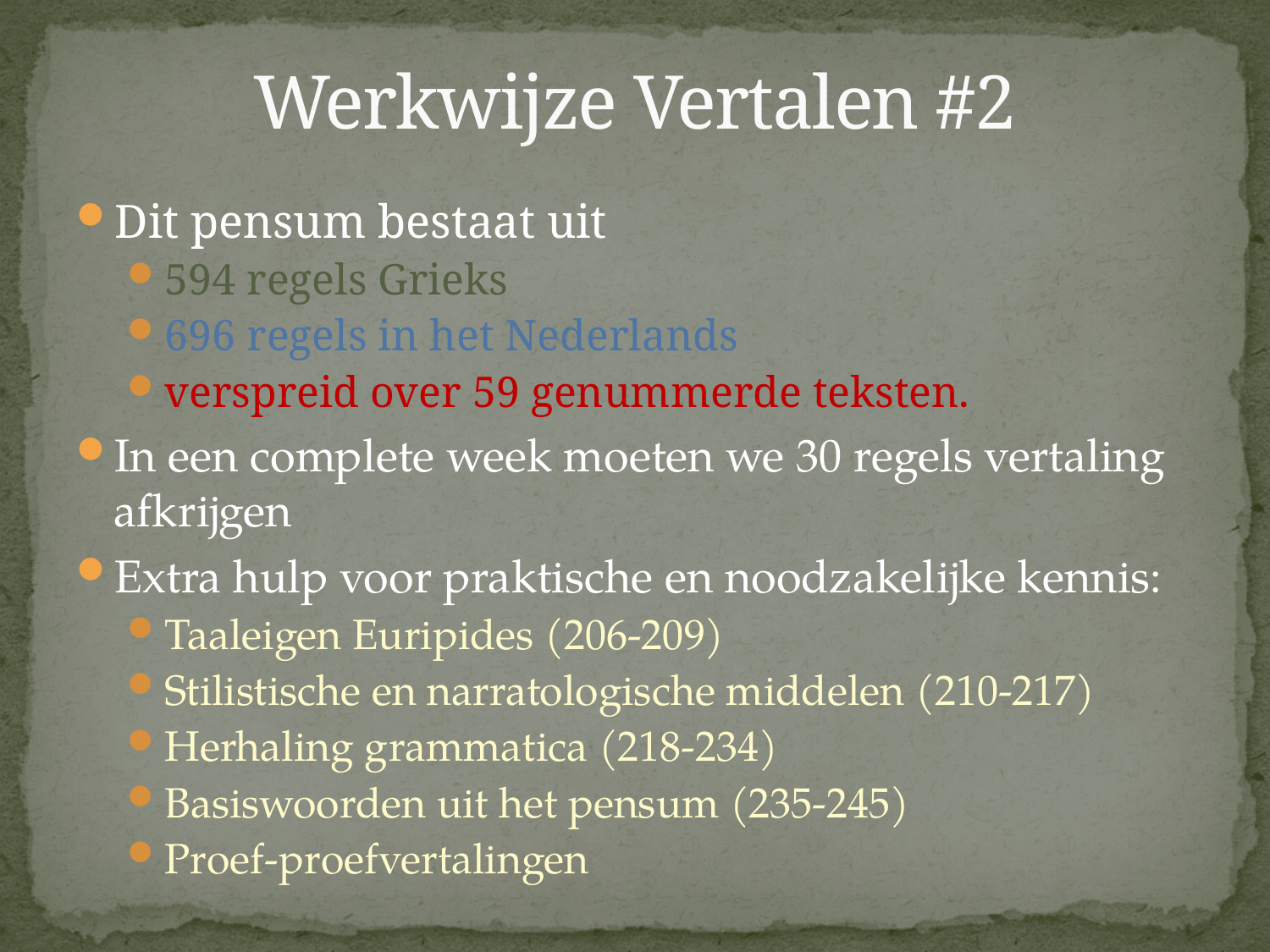

# Werkwijze Vertalen #2
Dit pensum bestaat uit
594 regels Grieks
696 regels in het Nederlands
verspreid over 59 genummerde teksten.
In een complete week moeten we 30 regels vertaling afkrijgen
Extra hulp voor praktische en noodzakelijke kennis:
Taaleigen Euripides (206-209)
Stilistische en narratologische middelen (210-217)
Herhaling grammatica (218-234)
Basiswoorden uit het pensum (235-245)
Proef-proefvertalingen